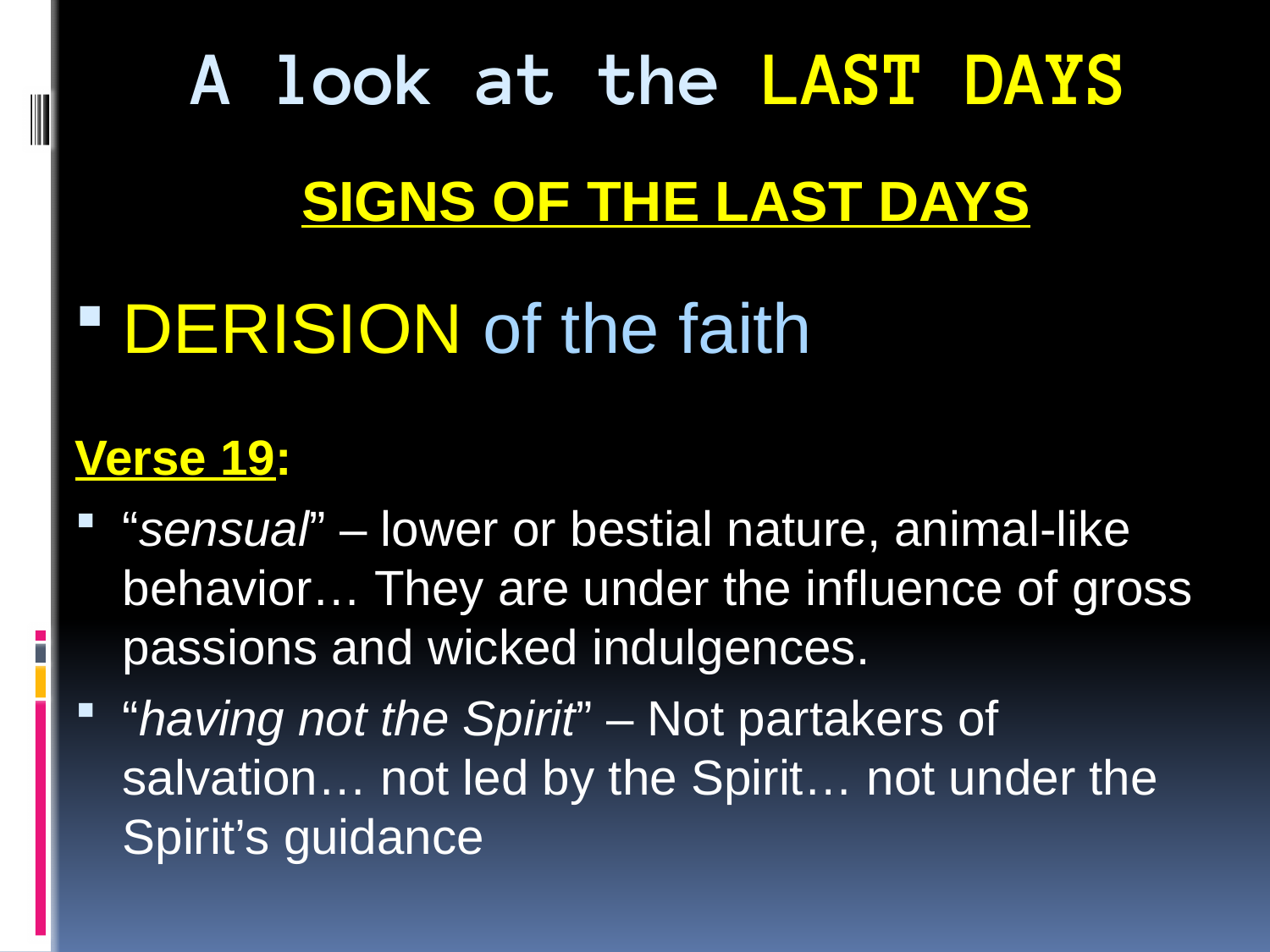

# A look at the LAST DAYS
SIGNS OF THE LAST DAYS

DERISION of the faith

Verse 19:
“sensual” – lower or bestial nature, animal-like behavior… They are under the influence of gross passions and wicked indulgences.
“having not the Spirit” – Not partakers of salvation… not led by the Spirit… not under the Spirit’s guidance